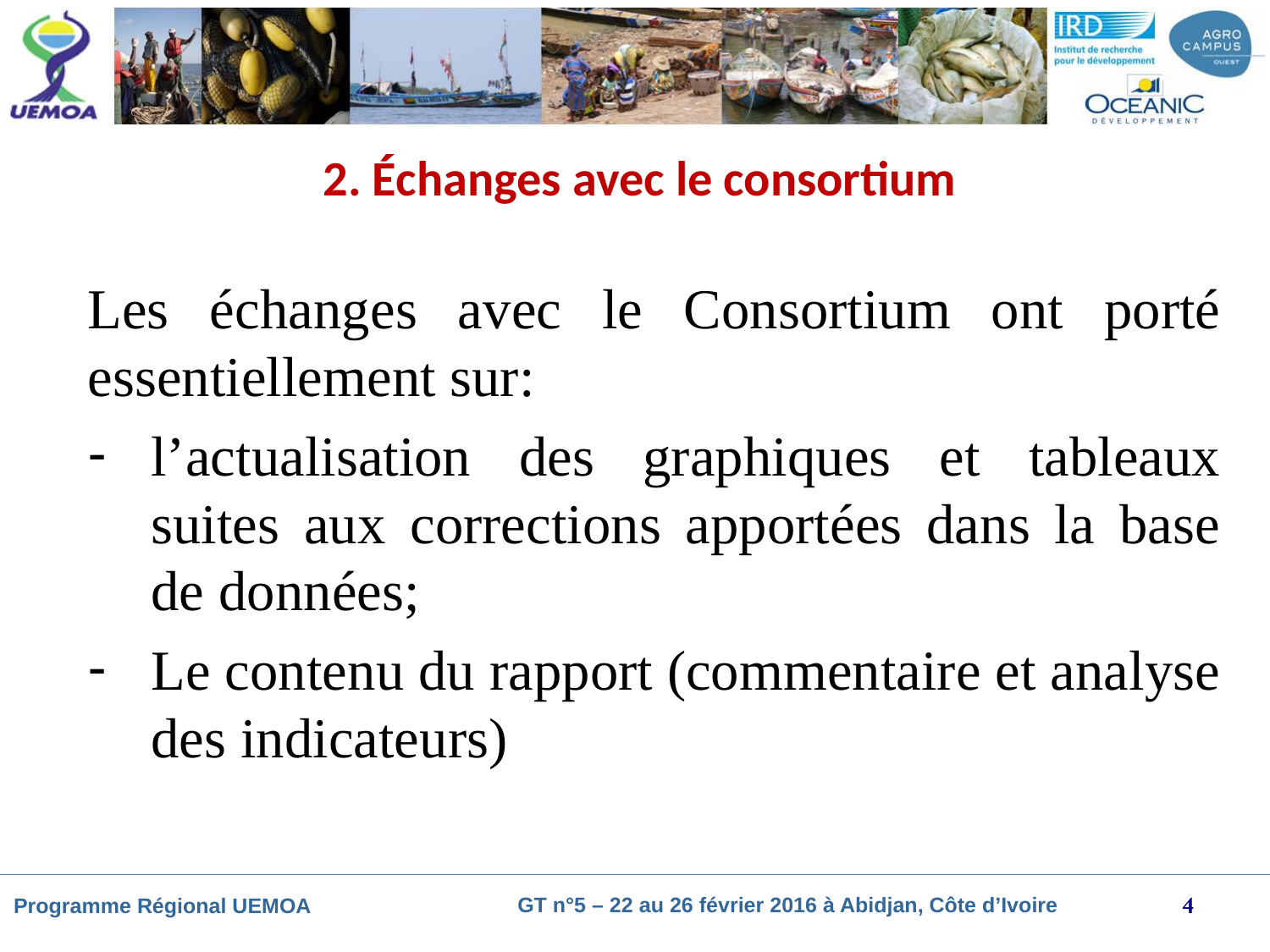

# 2. Échanges avec le consortium
Les échanges avec le Consortium ont porté essentiellement sur:
l’actualisation des graphiques et tableaux suites aux corrections apportées dans la base de données;
Le contenu du rapport (commentaire et analyse des indicateurs)
4
GT n°5 – 22 au 26 février 2016 à Abidjan, Côte d’Ivoire
Programme Régional UEMOA